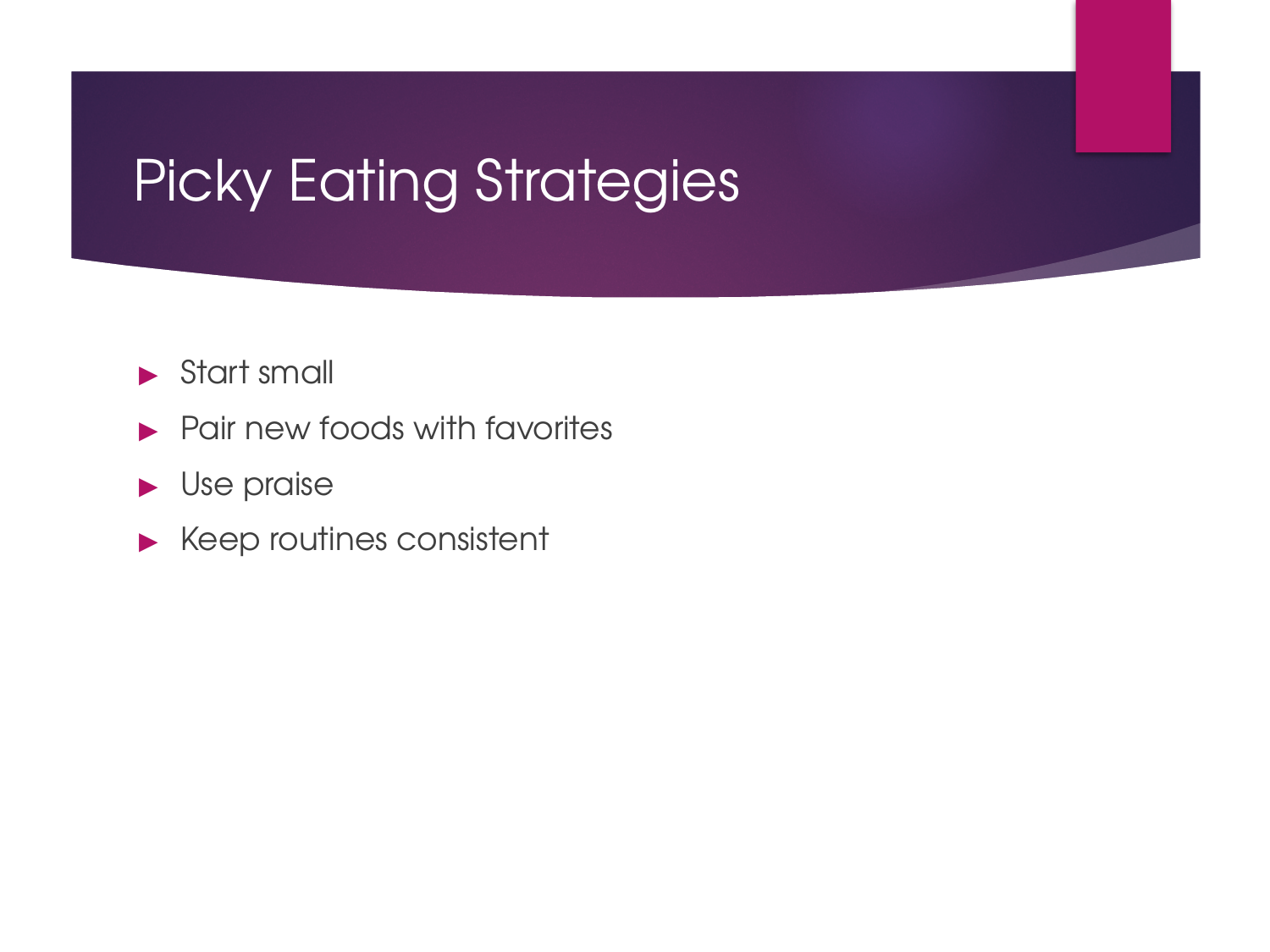

# Picky Eating Strategies
Start small
Pair new foods with favorites
Use praise
Keep routines consistent